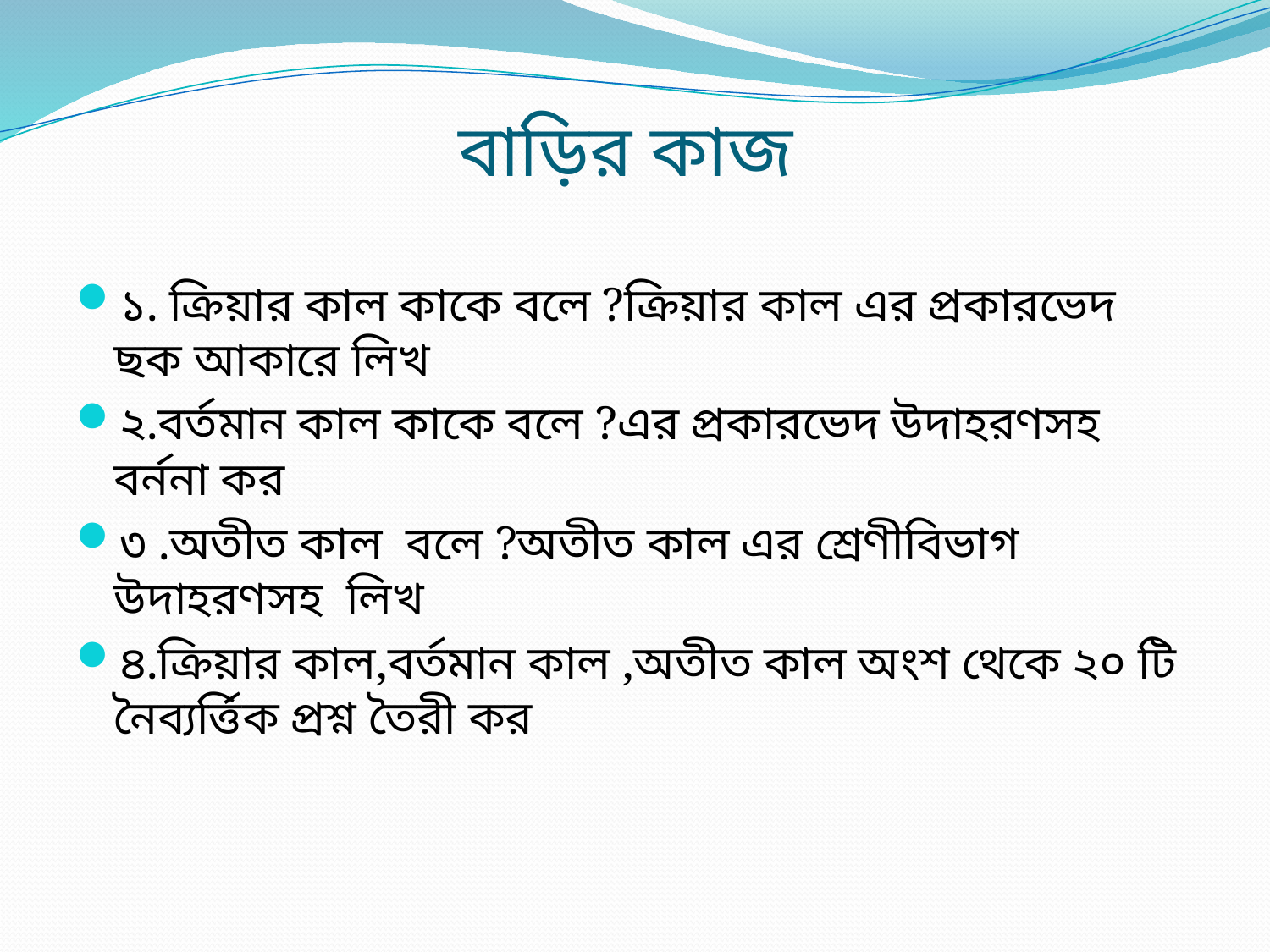

# বাড়ির কাজ
১. ক্রিয়ার কাল কাকে বলে ?ক্রিয়ার কাল এর প্রকারভেদ ছক আকারে লিখ
২.বর্তমান কাল কাকে বলে ?এর প্রকারভেদ উদাহরণসহ বর্ননা কর
৩ .অতীত কাল  বলে ?অতীত কাল এর শ্ৰেণীবিভাগ  উদাহরণসহ  লিখ
৪.ক্রিয়ার কাল,বর্তমান কাল ,অতীত কাল অংশ থেকে ২০ টি নৈব্যর্ত্তিক প্রশ্ন তৈরী কর